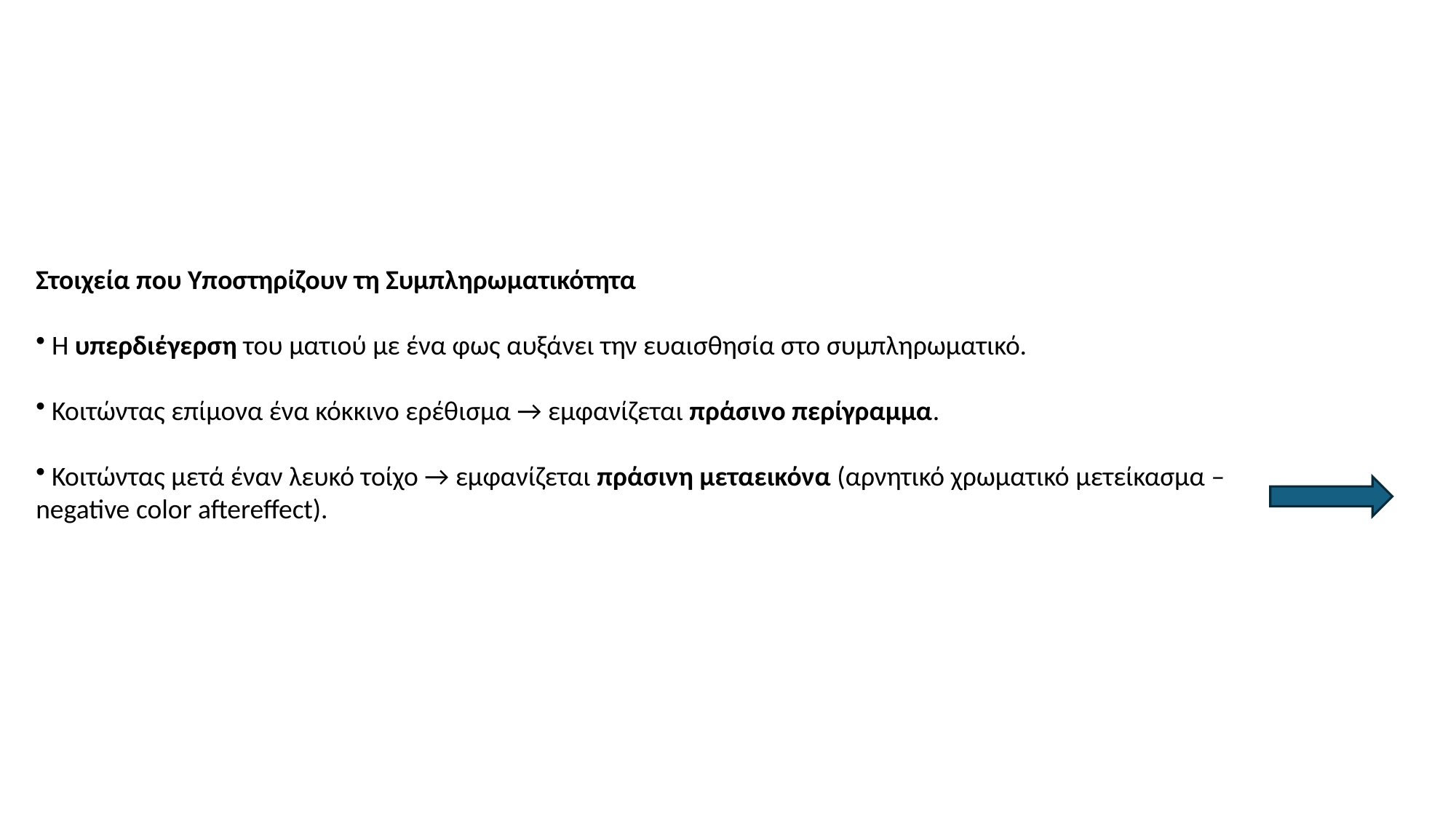

Στοιχεία που Υποστηρίζουν τη Συμπληρωματικότητα

 Η υπερδιέγερση του ματιού με ένα φως αυξάνει την ευαισθησία στο συμπληρωματικό.

 Κοιτώντας επίμονα ένα κόκκινο ερέθισμα → εμφανίζεται πράσινο περίγραμμα.

 Κοιτώντας μετά έναν λευκό τοίχο → εμφανίζεται πράσινη μεταεικόνα (αρνητικό χρωματικό μετείκασμα –
negative color aftereffect).